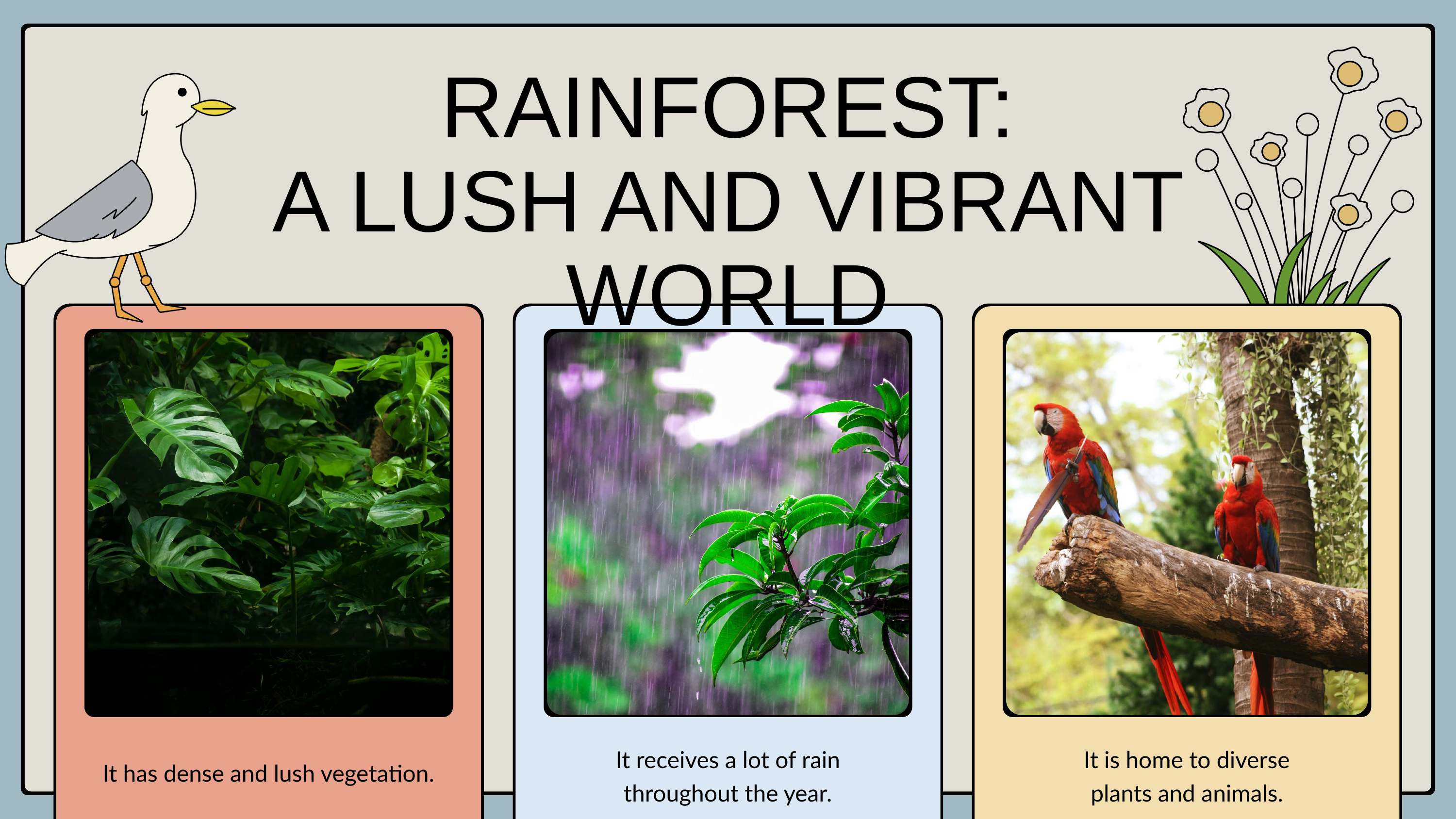

RAINFOREST:
A LUSH AND VIBRANT WORLD

It has dense and lush vegetation.

It receives a lot of rain throughout the year.
It is home to diverse plants and animals.